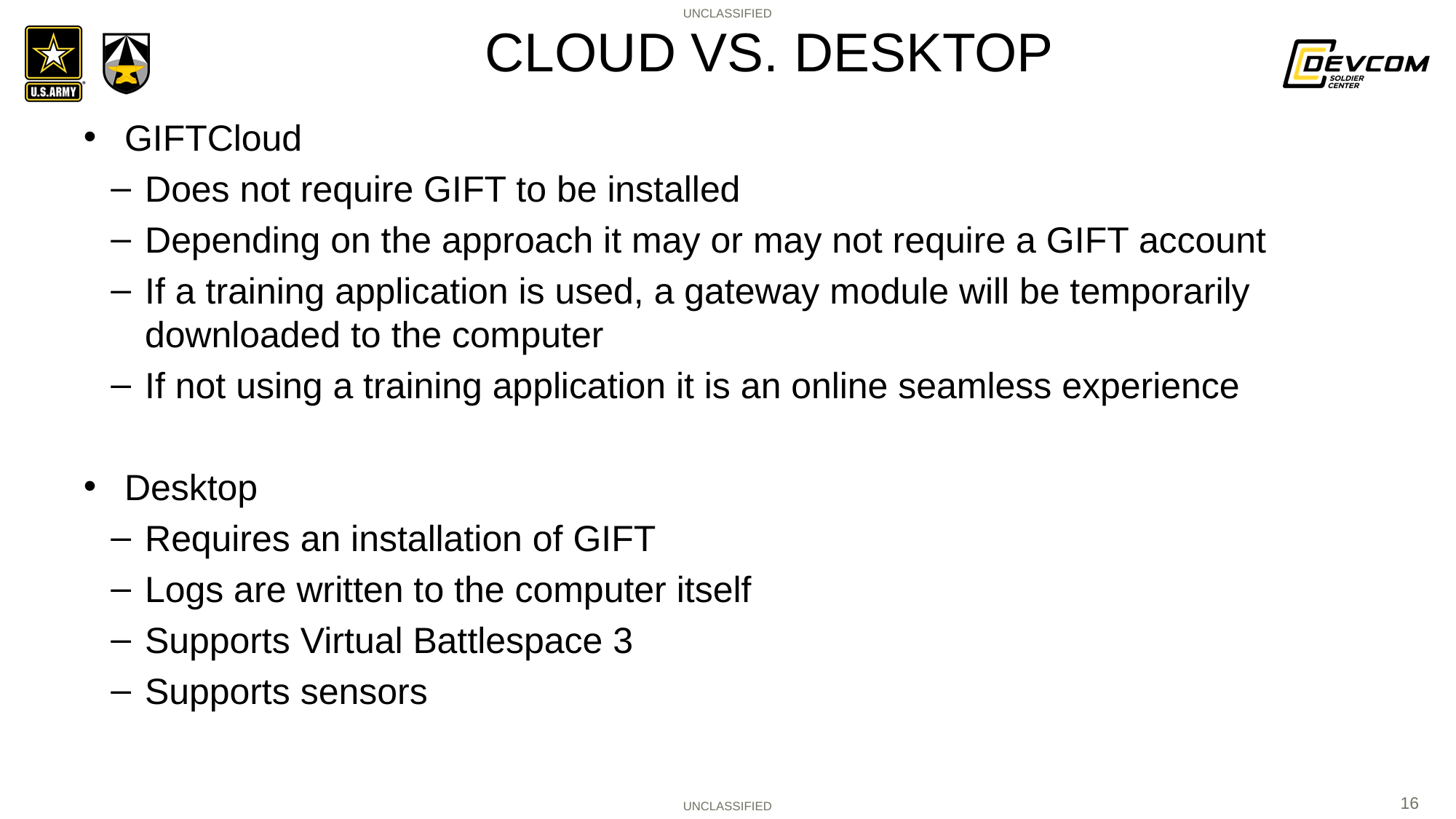

# CLOUD VS. DESKTOP
GIFTCloud
Does not require GIFT to be installed
Depending on the approach it may or may not require a GIFT account
If a training application is used, a gateway module will be temporarily downloaded to the computer
If not using a training application it is an online seamless experience

Desktop
Requires an installation of GIFT
Logs are written to the computer itself
Supports Virtual Battlespace 3
Supports sensors